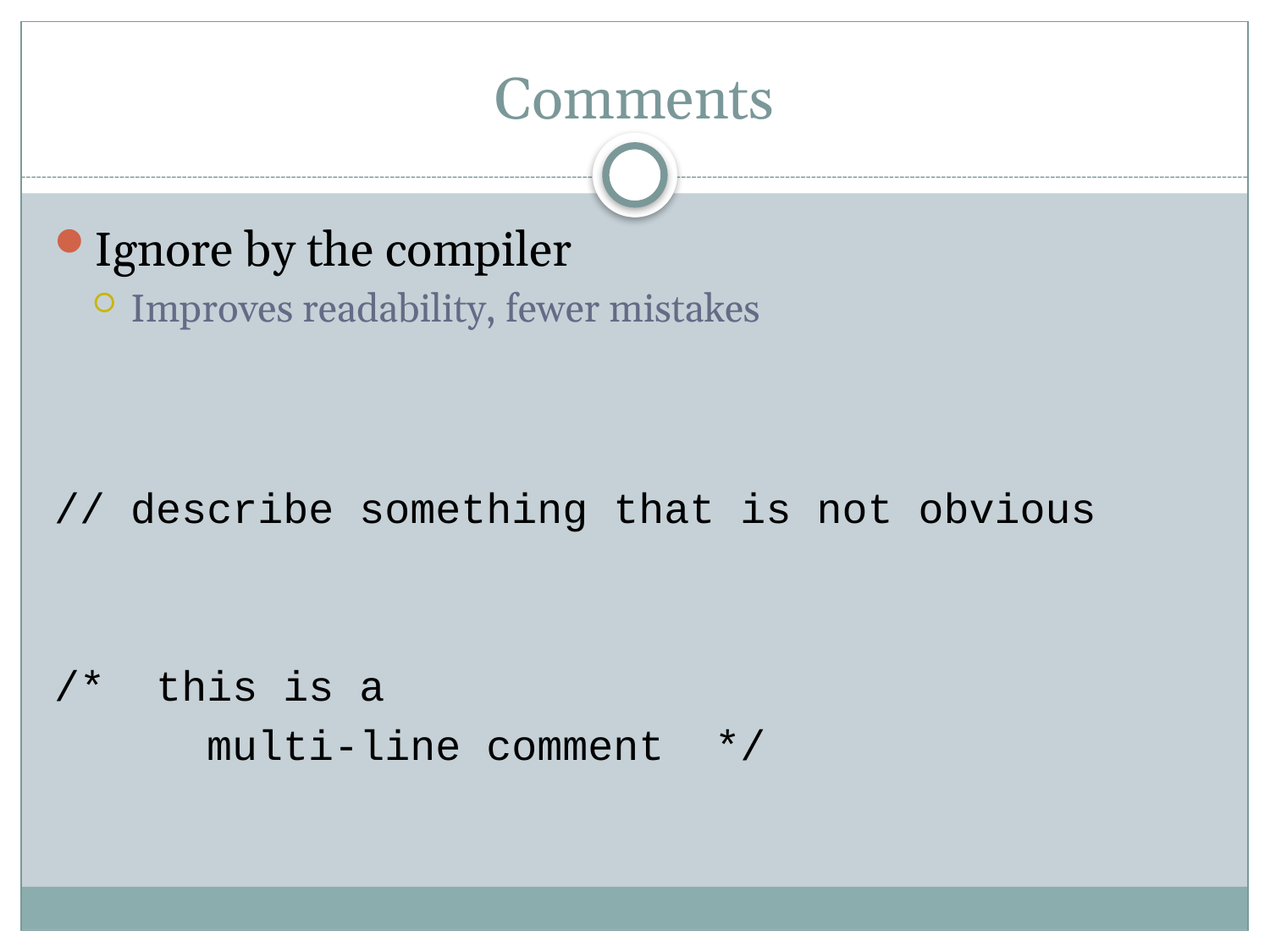

# Comments
Ignore by the compiler
Improves readability, fewer mistakes

// describe something that is not obvious

/*  this is a
      multi-line comment  */